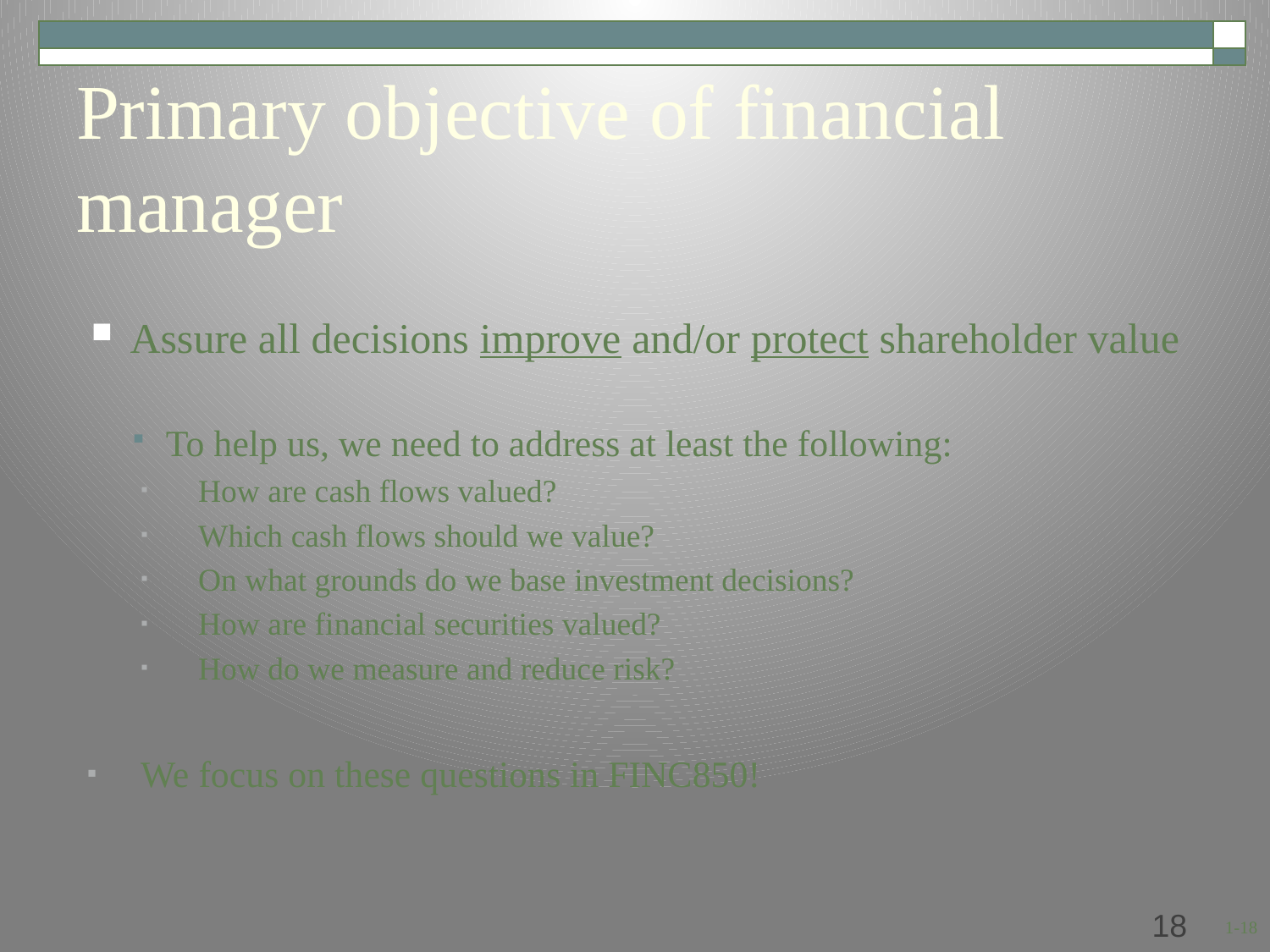

# Primary objective of financial manager

Assure all decisions improve and/or protect shareholder value

To help us, we need to address at least the following:
How are cash flows valued?
Which cash flows should we value?
On what grounds do we base investment decisions?
How are financial securities valued?
How do we measure and reduce risk?

We focus on these questions in FINC850!

18